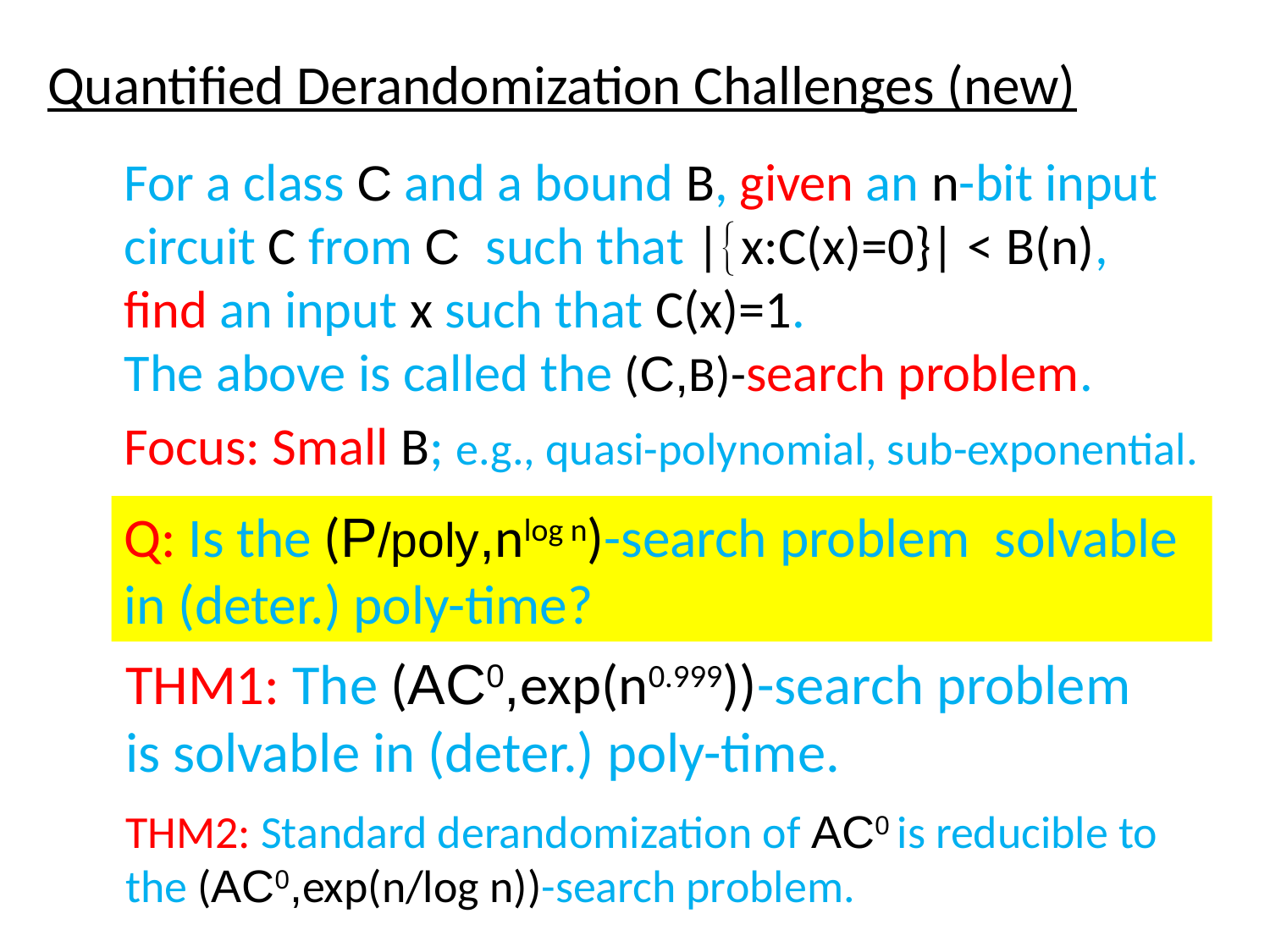

# Quantified Derandomization Challenges (new)
For a class C and a bound B, given an n-bit input circuit C from C  such that |{x:C(x)=0}| < B(n),
find an input x such that C(x)=1.
The above is called the (C,B)-search problem.
Focus: Small B; e.g., quasi-polynomial, sub-exponential.

Q: Is the (P/poly,nlog n)-search problem  solvable in (deter.) poly-time?

THM1: The (AC0,exp(n0.999))-search problem is solvable in (deter.) poly-time.

THM2: Standard derandomization of AC0 is reducible to the (AC0,exp(n/log n))-search problem.